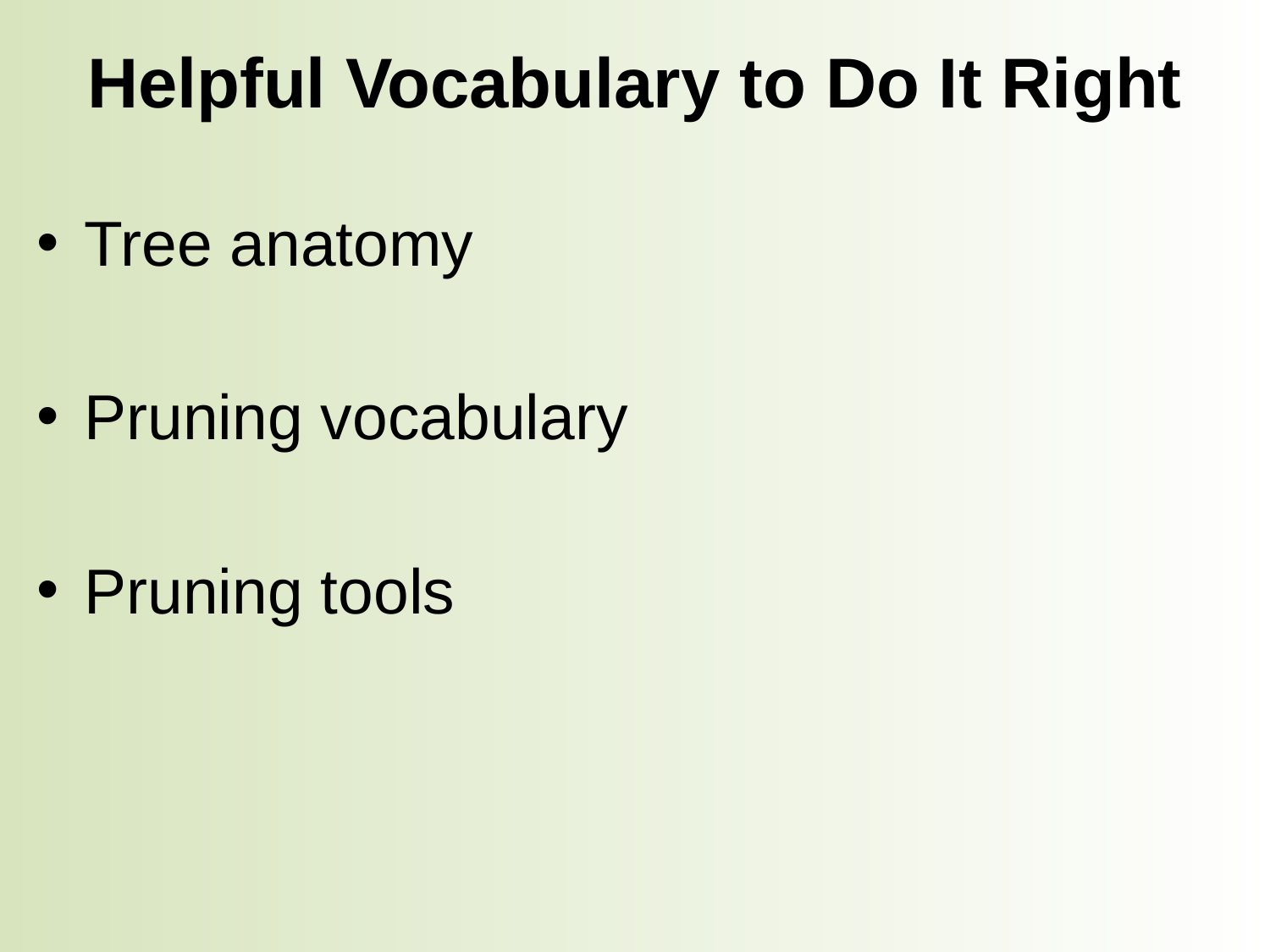

# Helpful Vocabulary to Do It Right
Tree anatomy

Pruning vocabulary

Pruning tools